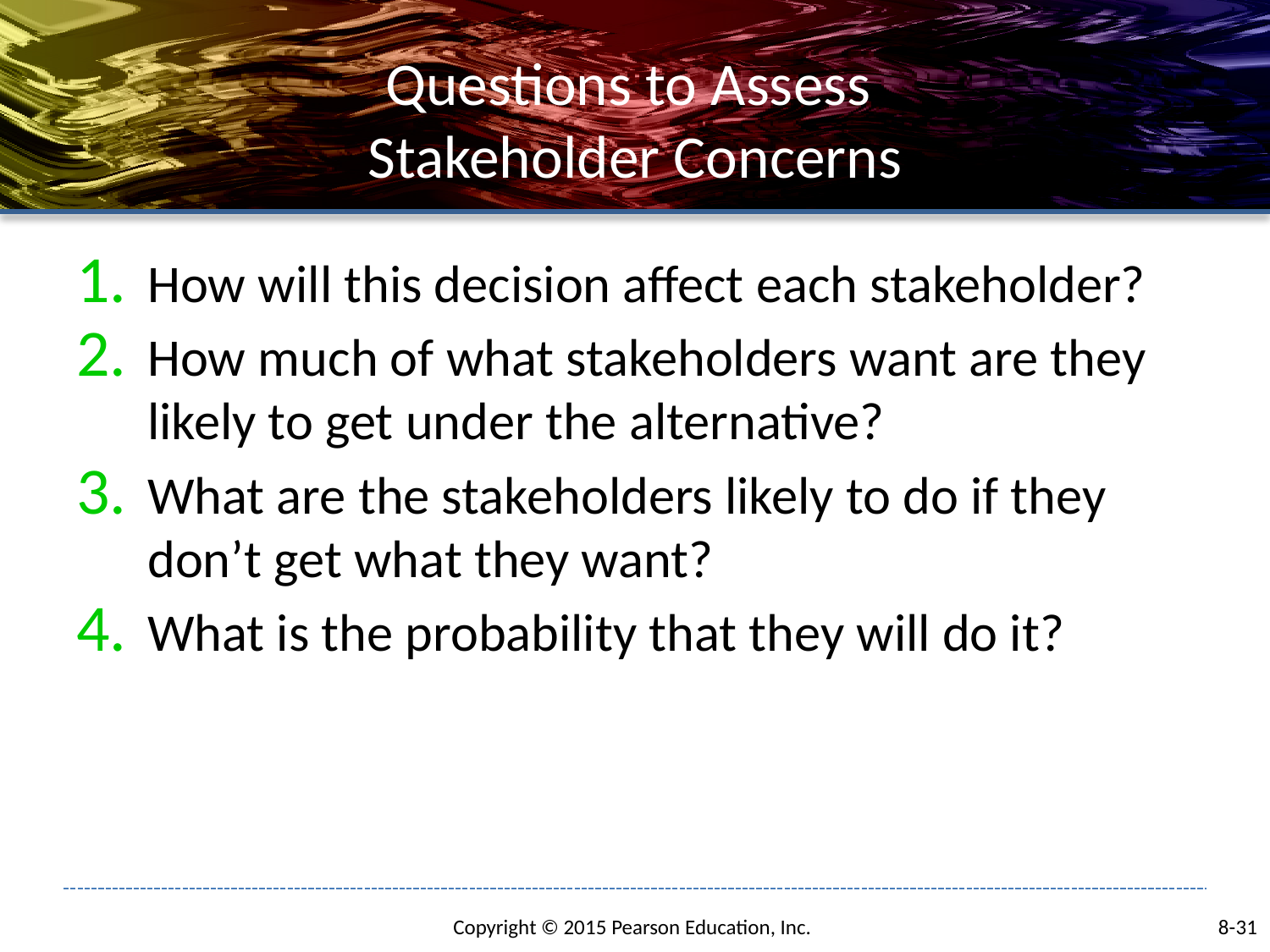

# Questions to Assess Stakeholder Concerns
How will this decision affect each stakeholder?
How much of what stakeholders want are they likely to get under the alternative?
What are the stakeholders likely to do if they don’t get what they want?
What is the probability that they will do it?

8-31
Copyright © 2015 Pearson Education, Inc.